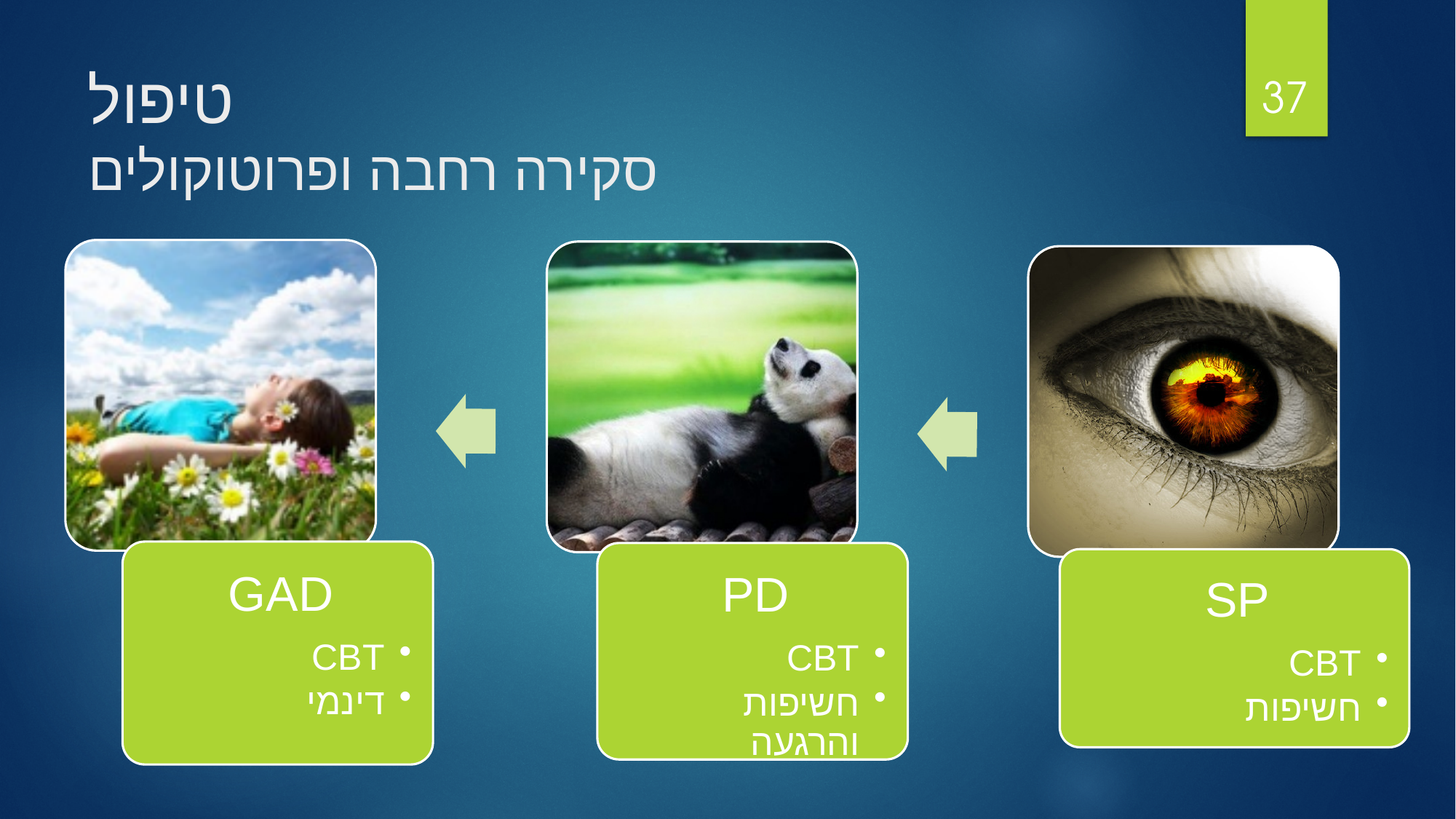

37
# טיפול סקירה רחבה ופרוטוקולים
GAD
CBT
דינמי

PD
CBT
חשיפות והרגעה

SP
CBT
חשיפות